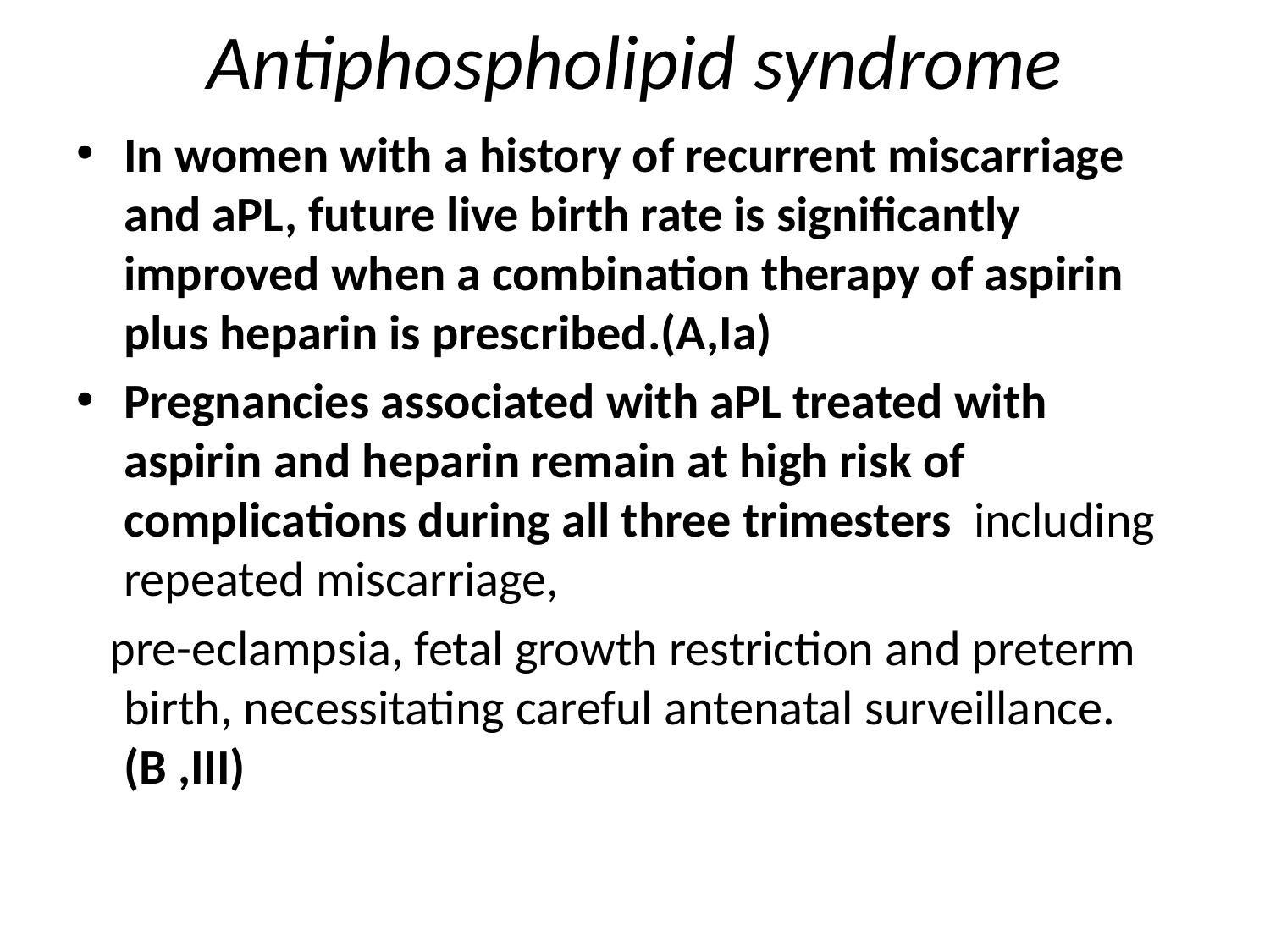

# Antiphospholipid syndrome
In women with a history of recurrent miscarriage and aPL, future live birth rate is significantly improved when a combination therapy of aspirin plus heparin is prescribed.(A,Ia)
Pregnancies associated with aPL treated with aspirin and heparin remain at high risk of complications during all three trimesters  including repeated miscarriage,
   pre-eclampsia, fetal growth restriction and preterm birth, necessitating careful antenatal surveillance.(B ,III)